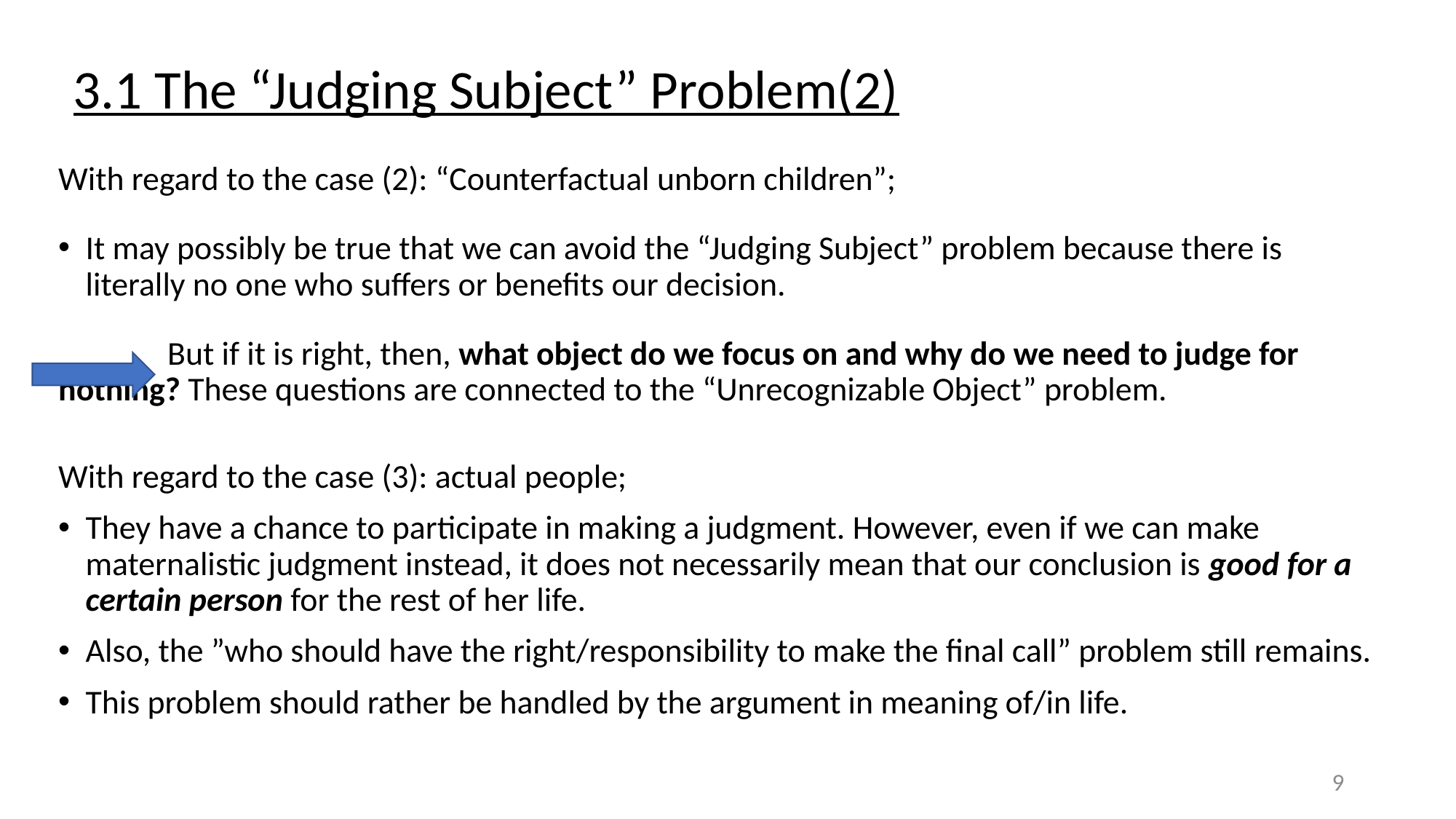

# 3.1 The “Judging Subject” Problem(2)
With regard to the case (2): “Counterfactual unborn children”;
It may possibly be true that we can avoid the “Judging Subject” problem because there is literally no one who suffers or benefits our decision.
	But if it is right, then, what object do we focus on and why do we need to judge for 	nothing? These questions are connected to the “Unrecognizable Object” problem.

With regard to the case (3): actual people;
They have a chance to participate in making a judgment. However, even if we can make maternalistic judgment instead, it does not necessarily mean that our conclusion is good for a certain person for the rest of her life.
Also, the ”who should have the right/responsibility to make the final call” problem still remains.
This problem should rather be handled by the argument in meaning of/in life.

9